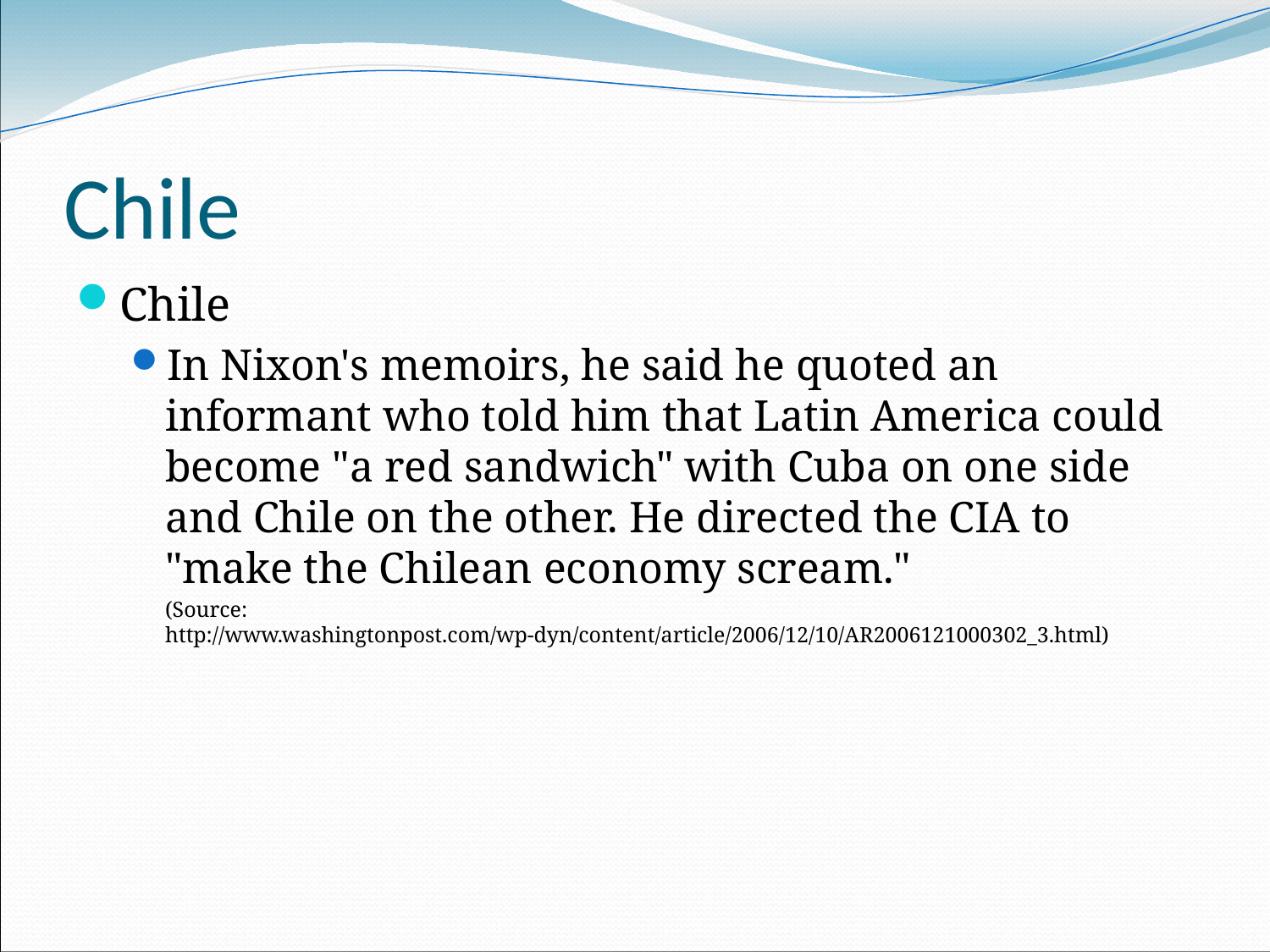

# Chile
Chile
In Nixon's memoirs, he said he quoted an informant who told him that Latin America could become "a red sandwich" with Cuba on one side and Chile on the other. He directed the CIA to "make the Chilean economy scream."
	(Source:  http://www.washingtonpost.com/wp-dyn/content/article/2006/12/10/AR2006121000302_3.html)